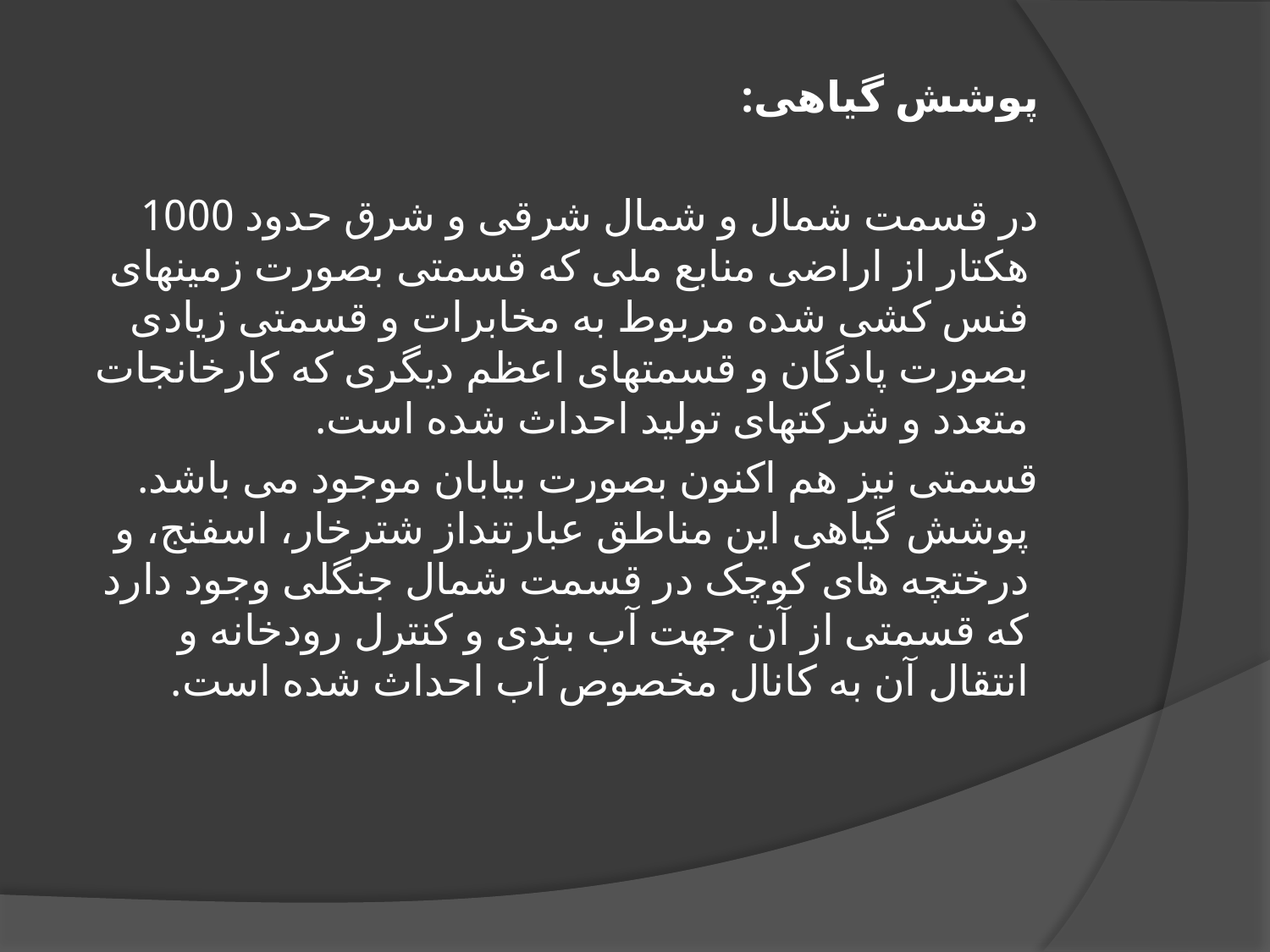

پوشش گیاهی:

    در قسمت شمال و شمال شرقی و شرق حدود 1000 هکتار از اراضی منابع ملی که قسمتی بصورت زمینهای فنس کشی شده مربوط به مخابرات و قسمتی زیادی بصورت پادگان و قسمتهای اعظم دیگری که کارخانجات متعدد و شرکتهای تولید احداث شده است.
    قسمتی نیز هم اکنون بصورت بیابان موجود می باشد. پوشش گیاهی این مناطق عبارتنداز شترخار، اسفنج، و درختچه های کوچک در قسمت شمال جنگلی وجود دارد که قسمتی از آن جهت آب بندی و کنترل رودخانه و انتقال آن به کانال مخصوص آب احداث شده است.